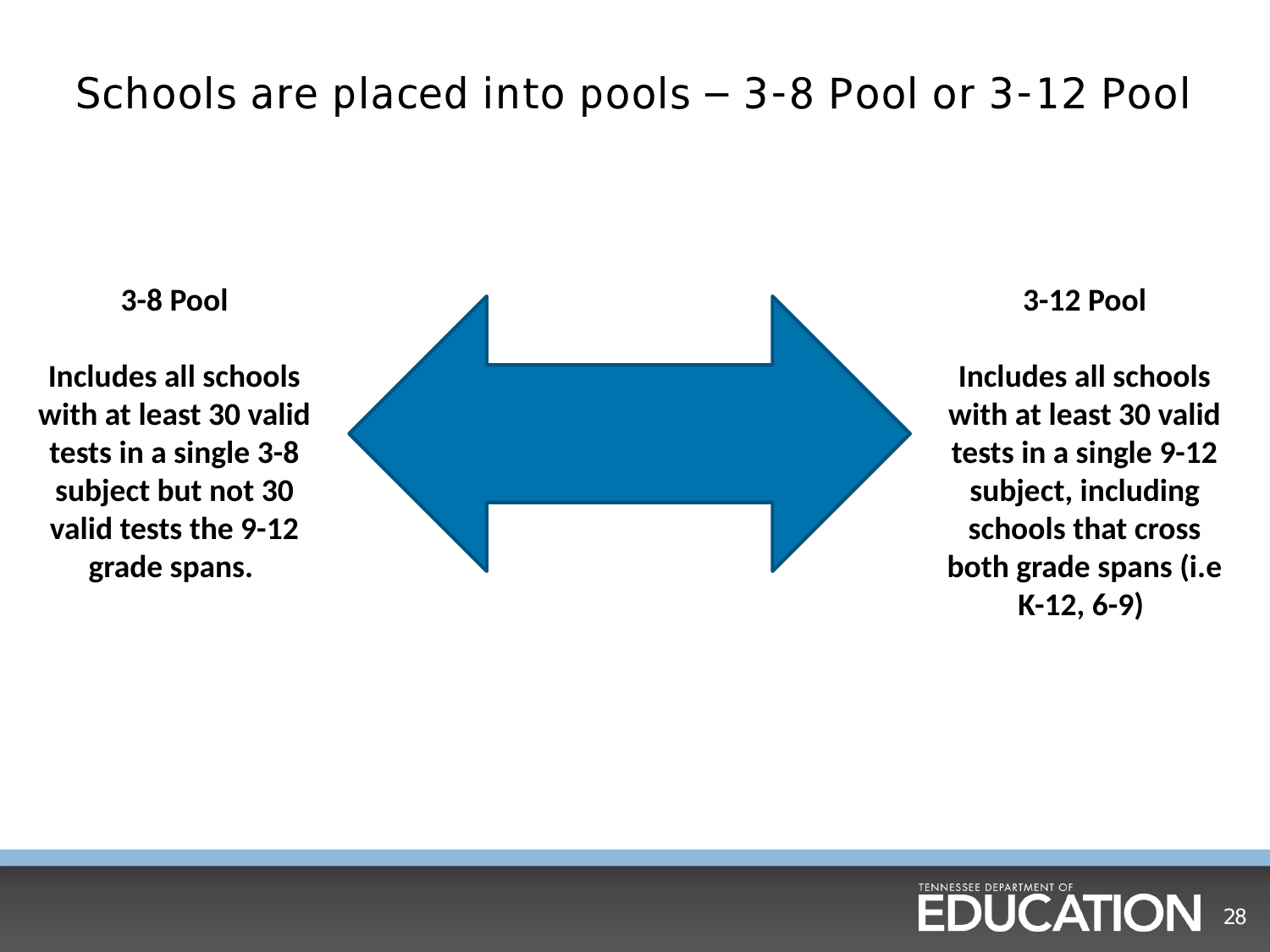

# Schools are placed into pools – 3-8 Pool or 3-12 Pool
3-8 Pool

Includes all schools with at least 30 valid tests in a single 3-8 subject but not 30 valid tests the 9-12 grade spans.
3-12 Pool

Includes all schools with at least 30 valid tests in a single 9-12 subject, including schools that cross both grade spans (i.e K-12, 6-9)

28